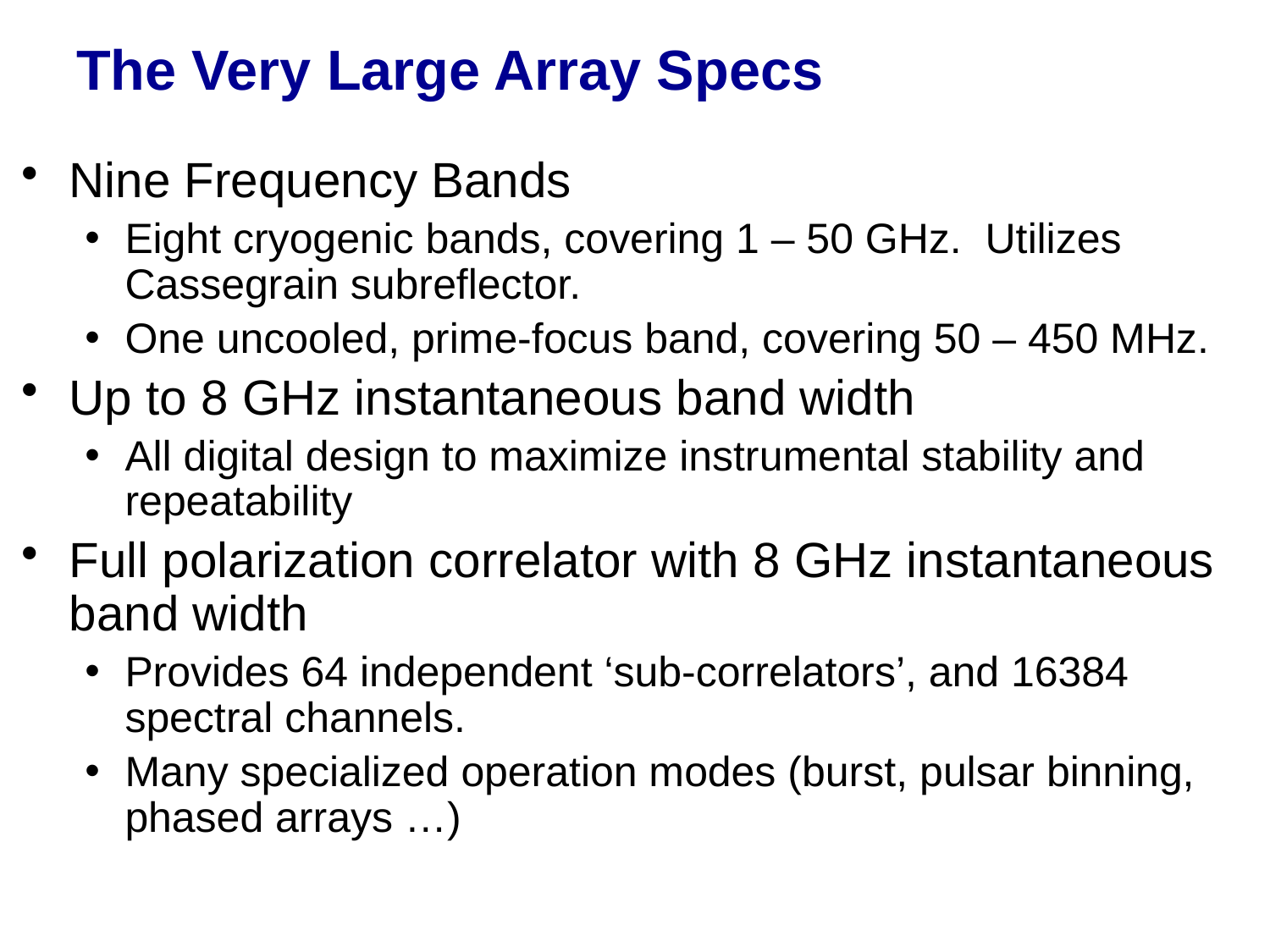

# The Very Large Array Specs
Nine Frequency Bands
Eight cryogenic bands, covering 1 – 50 GHz.  Utilizes Cassegrain subreflector.
One uncooled, prime-focus band, covering 50 – 450 MHz.
Up to 8 GHz instantaneous band width
All digital design to maximize instrumental stability and repeatability
Full polarization correlator with 8 GHz instantaneous band width
Provides 64 independent ‘sub-correlators’, and 16384 spectral channels.
Many specialized operation modes (burst, pulsar binning, phased arrays …)